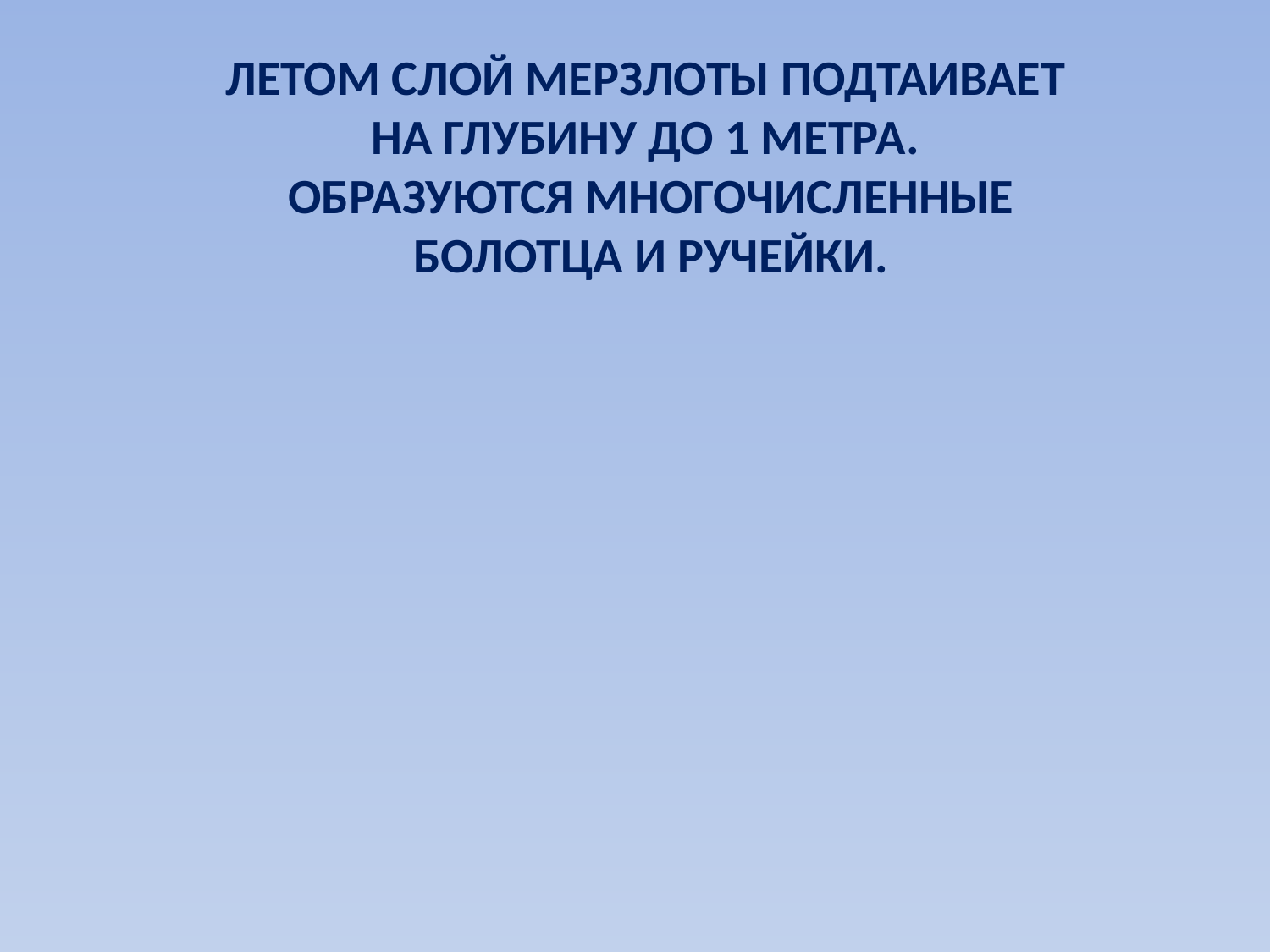

ЛЕТОМ СЛОЙ МЕРЗЛОТЫ ПОДТАИВАЕТ
НА ГЛУБИНУ ДО 1 МЕТРА.
ОБРАЗУЮТСЯ МНОГОЧИСЛЕННЫЕ
БОЛОТЦА И РУЧЕЙКИ.